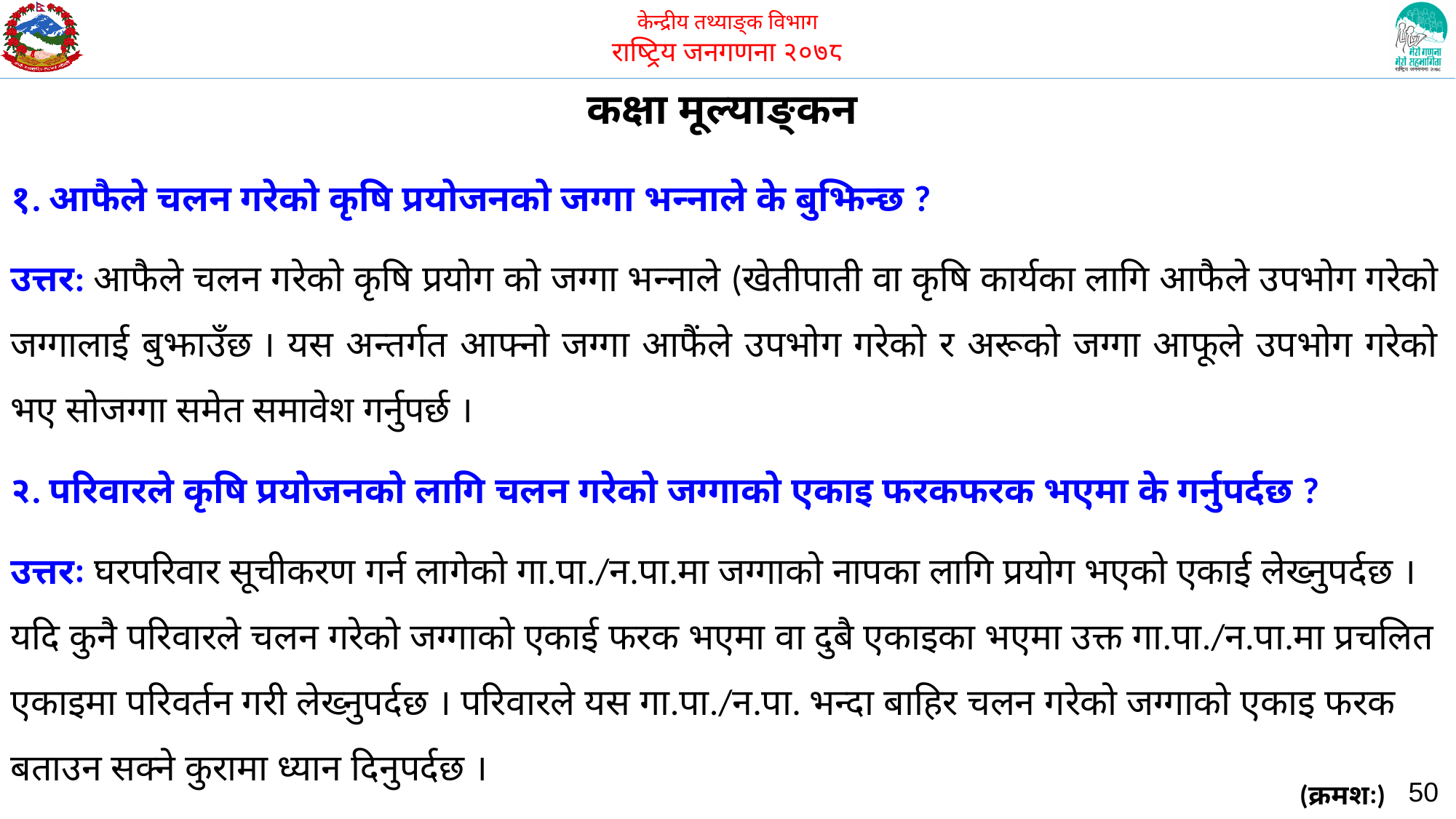

# कक्षा मूल्याङ्कन
१. आफैले चलन गरेको कृषि प्रयोजनको जग्गा भन्नाले के बुझिन्छ ?
उत्तर: आफैले चलन गरेको कृषि प्रयोग को जग्गा भन्नाले (खेतीपाती वा कृषि कार्यका लागि आफैले उपभोग गरेको जग्गालाई बुझाउँछ । यस अन्तर्गत आफ्नो जग्गा आफैंले उपभोग गरेको र अरूको जग्गा आफूले उपभोग गरेको भए सोजग्गा समेत समावेश गर्नुपर्छ ।
२. परिवारले कृषि प्रयोजनको लागि चलन गरेको जग्गाको एकाइ फरकफरक भएमा के गर्नुपर्दछ ?
उत्तरः घरपरिवार सूचीकरण गर्न लागेको गा.पा./न.पा.मा जग्गाको नापका लागि प्रयोग भएको एकाई लेख्नुपर्दछ । यदि कुनै परिवारले चलन गरेको जग्गाको एकाई फरक भएमा वा दुबै एकाइका भएमा उक्त गा.पा./न.पा.मा प्रचलित एकाइमा परिवर्तन गरी लेख्नुपर्दछ । परिवारले यस गा.पा./न.पा. भन्दा बाहिर चलन गरेको जग्गाको एकाइ फरक बताउन सक्ने कुरामा ध्यान दिनुपर्दछ ।

50
(क्रमशः)